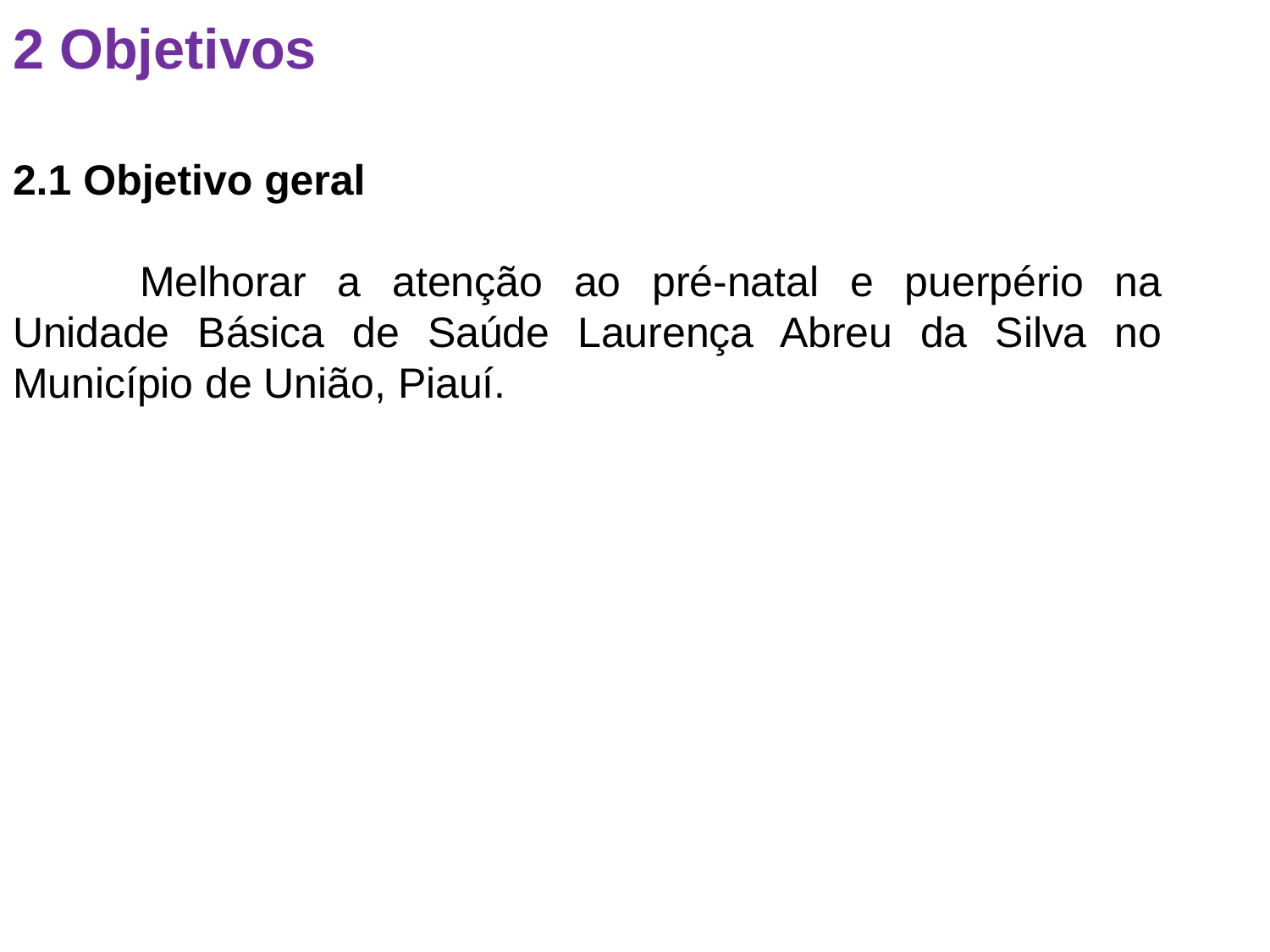

# 2 Objetivos
2.1 Objetivo geral

	Melhorar a atenção ao pré-natal e puerpério na Unidade Básica de Saúde Laurença Abreu da Silva no Município de União, Piauí.